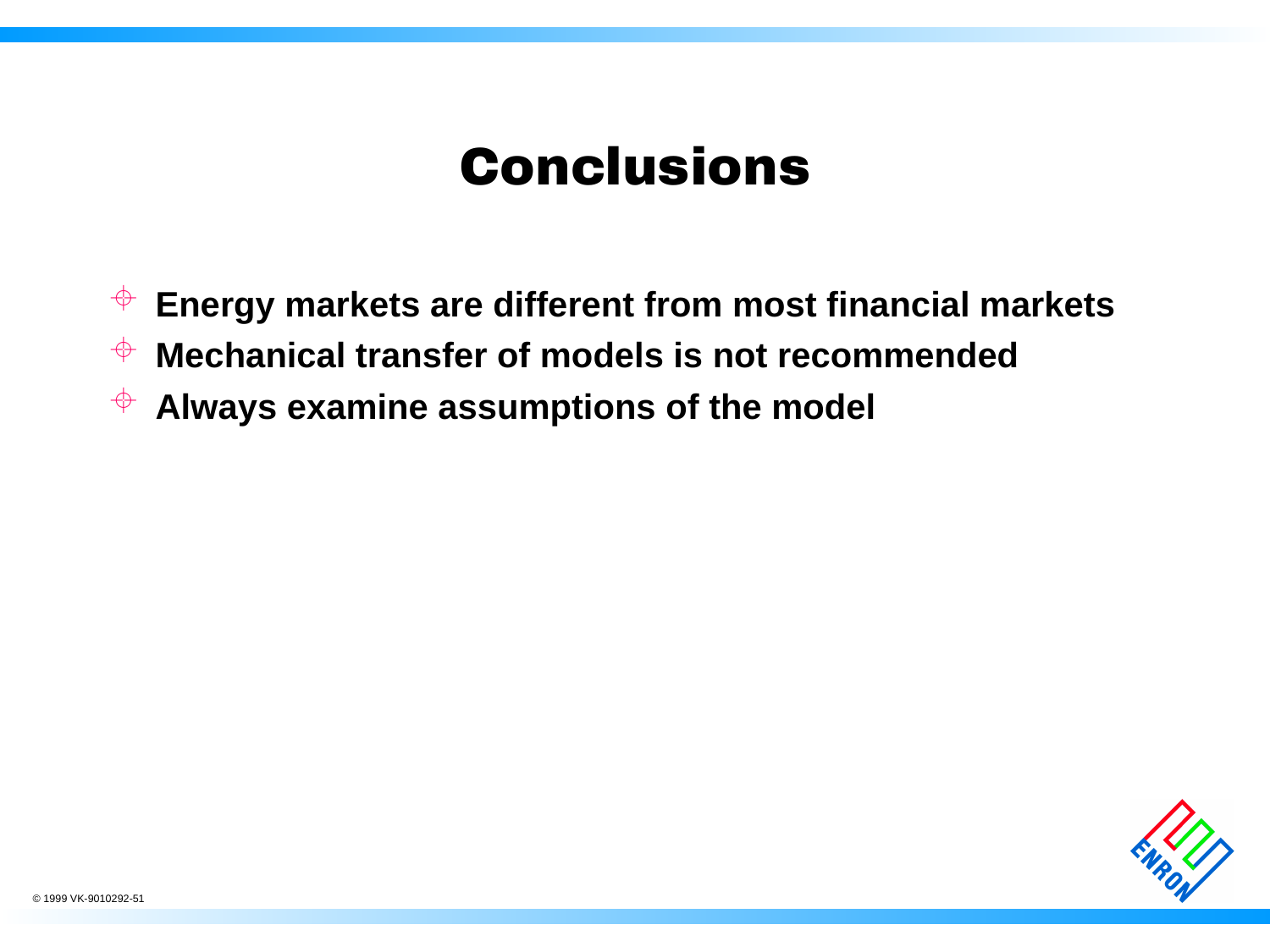

# Conclusions
Energy markets are different from most financial markets
Mechanical transfer of models is not recommended
Always examine assumptions of the model